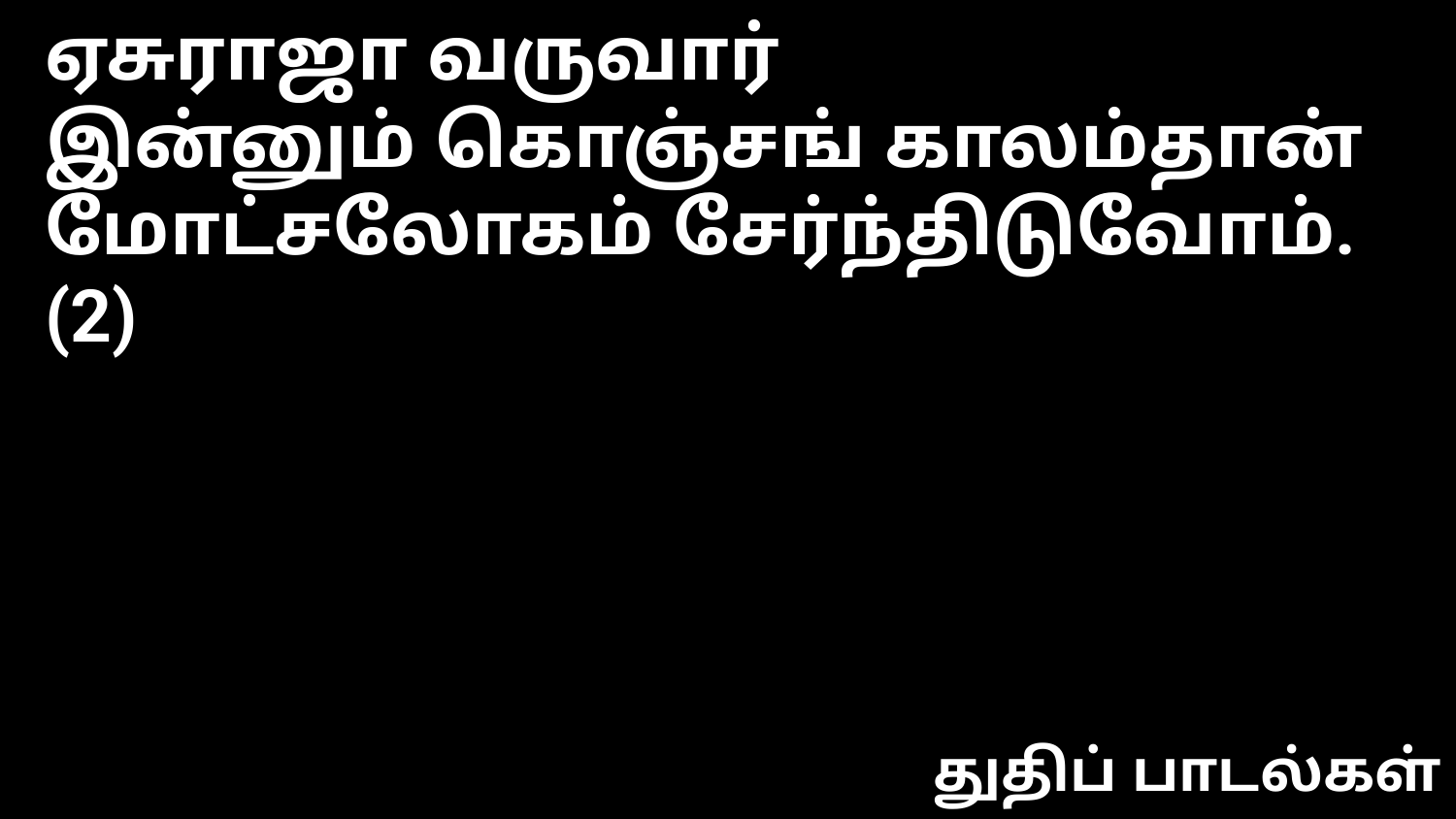

ஏசுராஜா வருவார்
இன்னும் கொஞ்சங் காலம்தான்
மோட்சலோகம் சேர்ந்திடுவோம். (2)

துதிப் பாடல்கள்